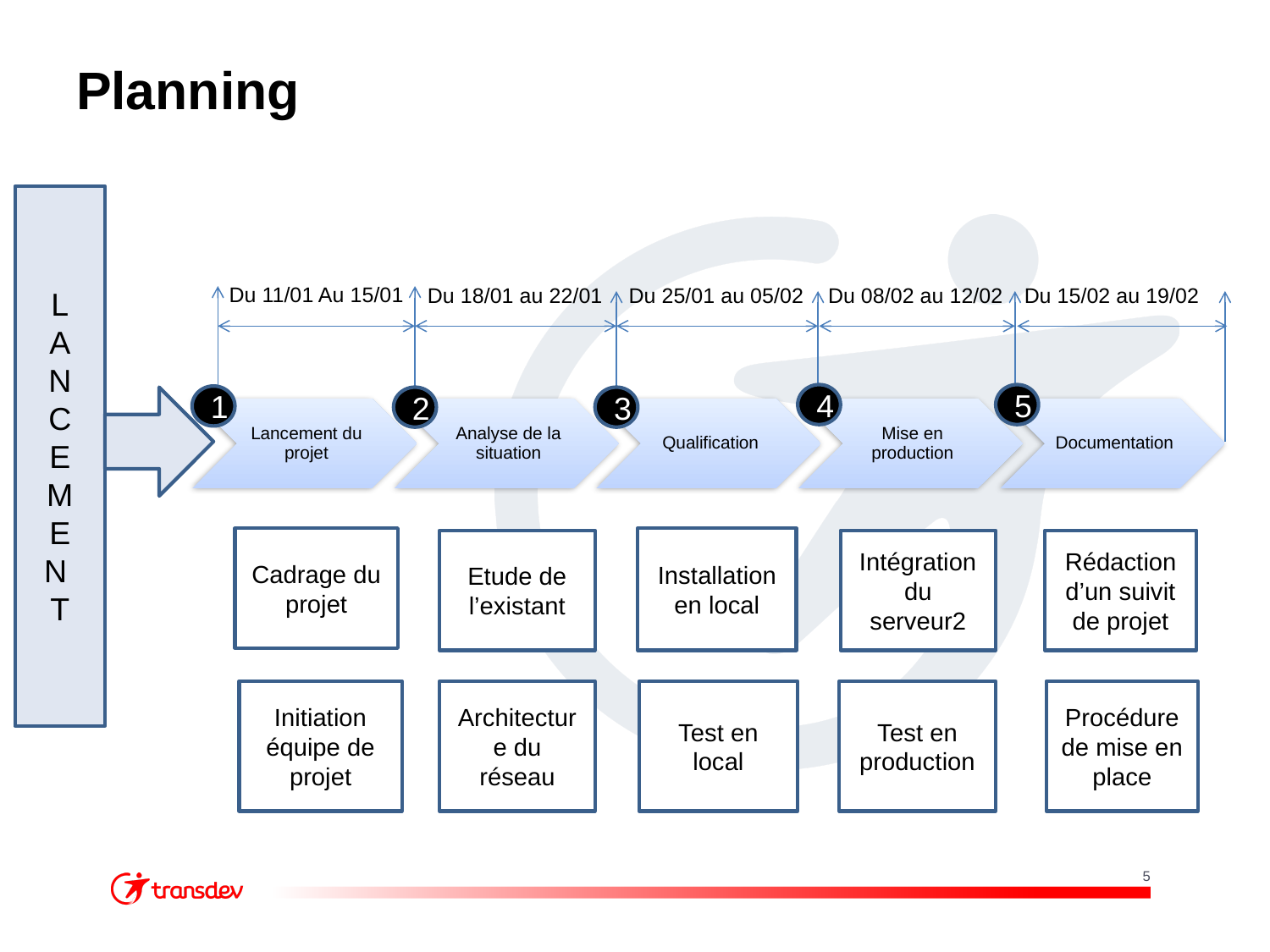

# Planning
L
A
N
C
E
M
E
N
T
Du 11/01 Au 15/01
Du 18/01 au 22/01
Du 25/01 au 05/02
Du 08/02 au 12/02
Du 15/02 au 19/02
Lancement du projet
Analyse de la situation
Qualification
Mise en production
Documentation
4
5
1

2
3
Cadrage du projet
Installation en local
Etude de l’existant
Intégration du serveur2
Rédaction d’un suivit de projet
Initiation équipe de projet
Architecture du réseau
Test en local
Test en production
Procédure de mise en place